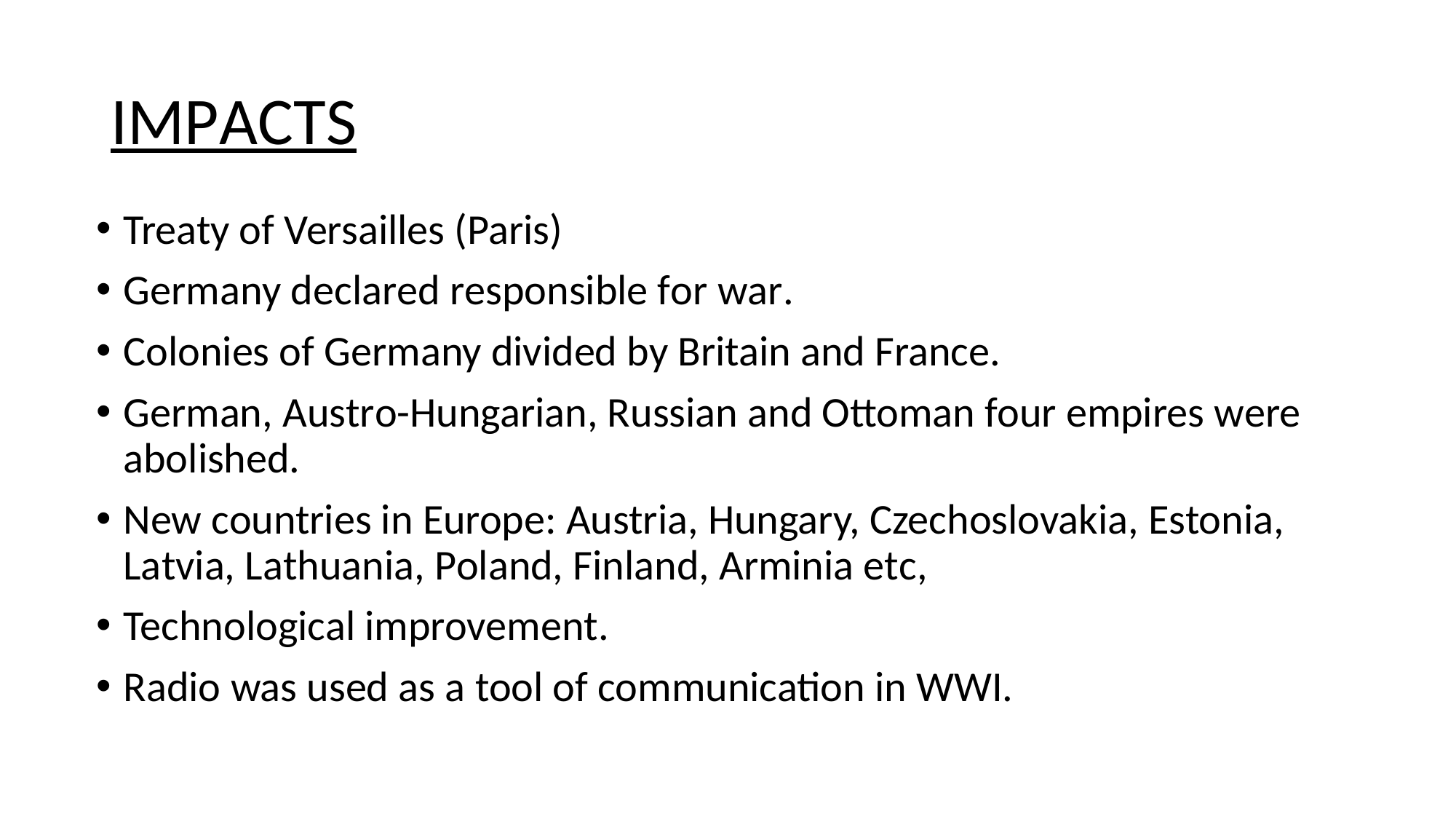

# IMPACTS
Treaty of Versailles (Paris)
Germany declared responsible for war.
Colonies of Germany divided by Britain and France.
German, Austro-Hungarian, Russian and Ottoman four empires were abolished.
New countries in Europe: Austria, Hungary, Czechoslovakia, Estonia, Latvia, Lathuania, Poland, Finland, Arminia etc,
Technological improvement.
Radio was used as a tool of communication in WWI.